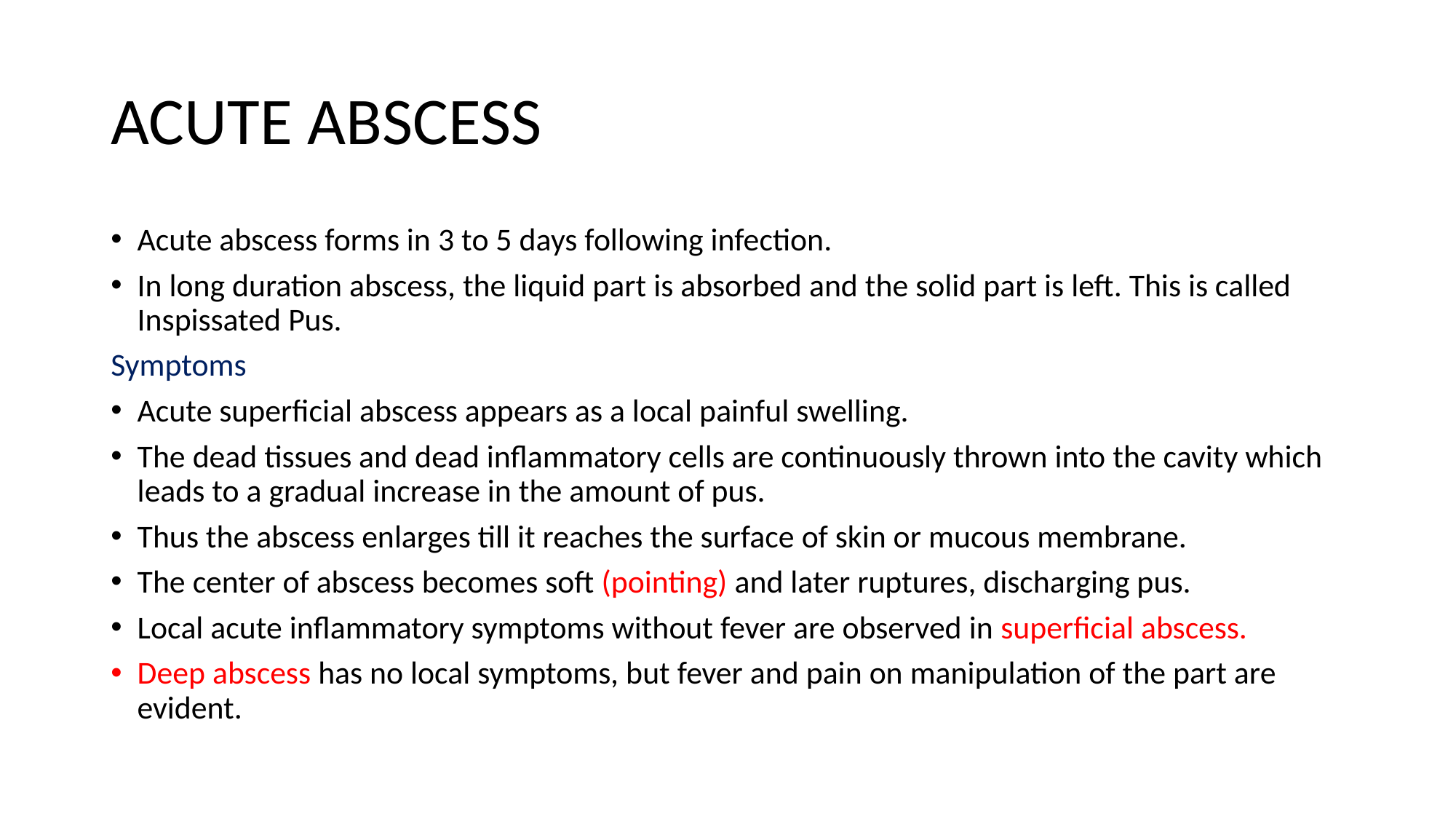

# ACUTE ABSCESS
Acute abscess forms in 3 to 5 days following infection.
In long duration abscess, the liquid part is absorbed and the solid part is left. This is called Inspissated Pus.
Symptoms
Acute superficial abscess appears as a local painful swelling.
The dead tissues and dead inflammatory cells are continuously thrown into the cavity which leads to a gradual increase in the amount of pus.
Thus the abscess enlarges till it reaches the surface of skin or mucous membrane.
The center of abscess becomes soft (pointing) and later ruptures, discharging pus.
Local acute inflammatory symptoms without fever are observed in superficial abscess.
Deep abscess has no local symptoms, but fever and pain on manipulation of the part are evident.